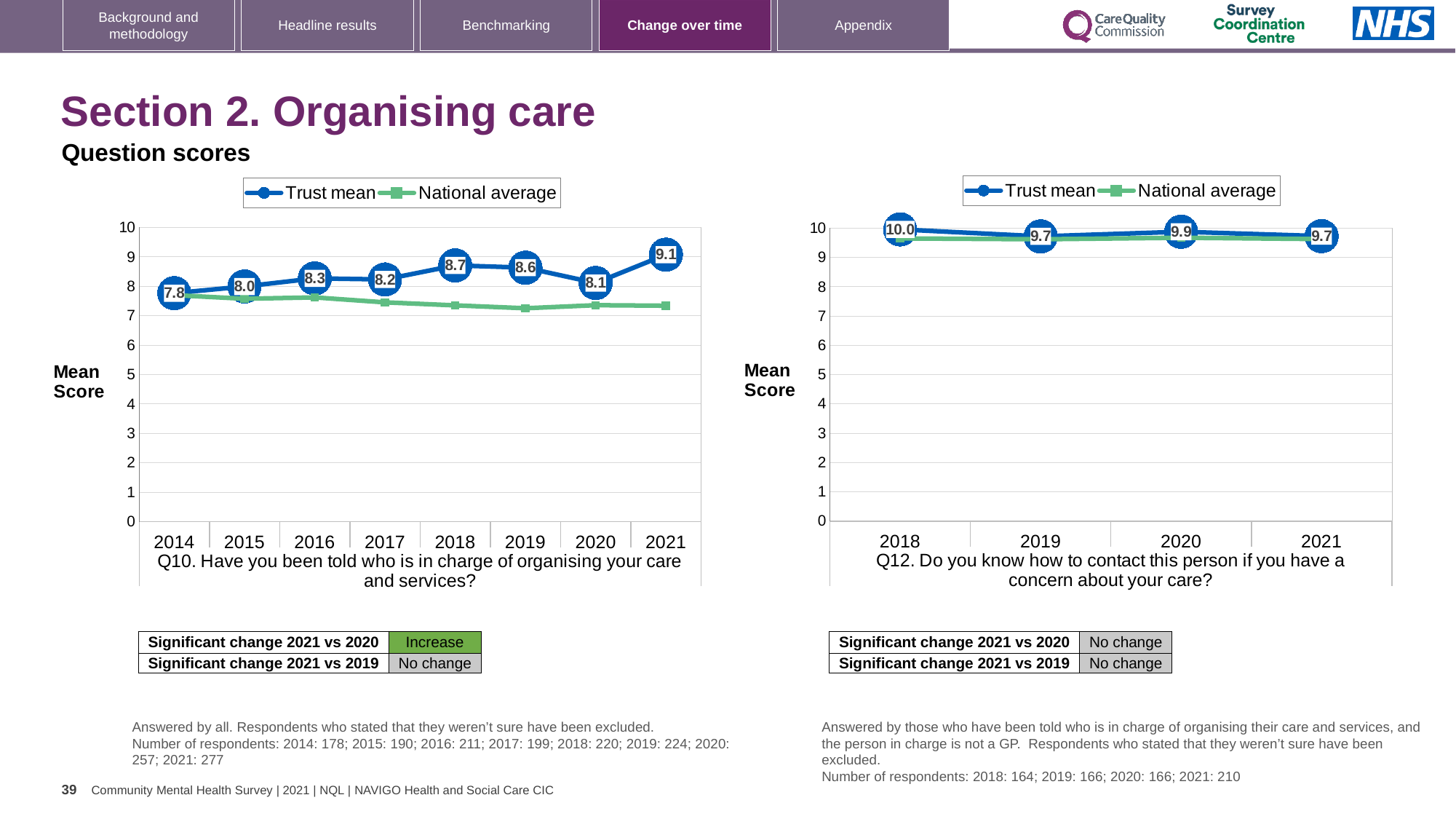

# Section 2. Organising care
Question scores

### Chart

| Category | Trust mean | National average |
|---|---|---|
| 2018 | 9.95975345216862 | 9.651693904899762 |
| 2019 | 9.72185465869855 | 9.62216939371106 |
| 2020 | 9.88041243436316 | 9.674648844808809 |
| 2021 | 9.73043751946148 | 9.629963493974017 |

### Chart

| Category | Trust mean | National average |
|---|---|---|
| 2014 | 7.76789820287808 | 7.700977430818612 |
| 2015 | 7.99602579406666 | 7.578243579087512 |
| 2016 | 8.27065700327678 | 7.62248556080159 |
| 2017 | 8.23424377866471 | 7.455324811655596 |
| 2018 | 8.71111694004482 | 7.352555039364894 |
| 2019 | 8.63459097869144 | 7.254508455472574 |
| 2020 | 8.11423828651376 | 7.359315563459662 |
| 2021 | 9.07783022415753 | 7.341301486506804 |
| Significant change 2021 vs 2020 | Increase |
| --- | --- |
| Significant change 2021 vs 2019 | No change |
| Significant change 2021 vs 2020 | No change |
| --- | --- |
| Significant change 2021 vs 2019 | No change |
Answered by all. Respondents who stated that they weren’t sure have been excluded.
Number of respondents: 2014: 178; 2015: 190; 2016: 211; 2017: 199; 2018: 220; 2019: 224; 2020: 257; 2021: 277

Answered by those who have been told who is in charge of organising their care and services, and the person in charge is not a GP.  Respondents who stated that they weren’t sure have been excluded.
Number of respondents: 2018: 164; 2019: 166; 2020: 166; 2021: 210

39